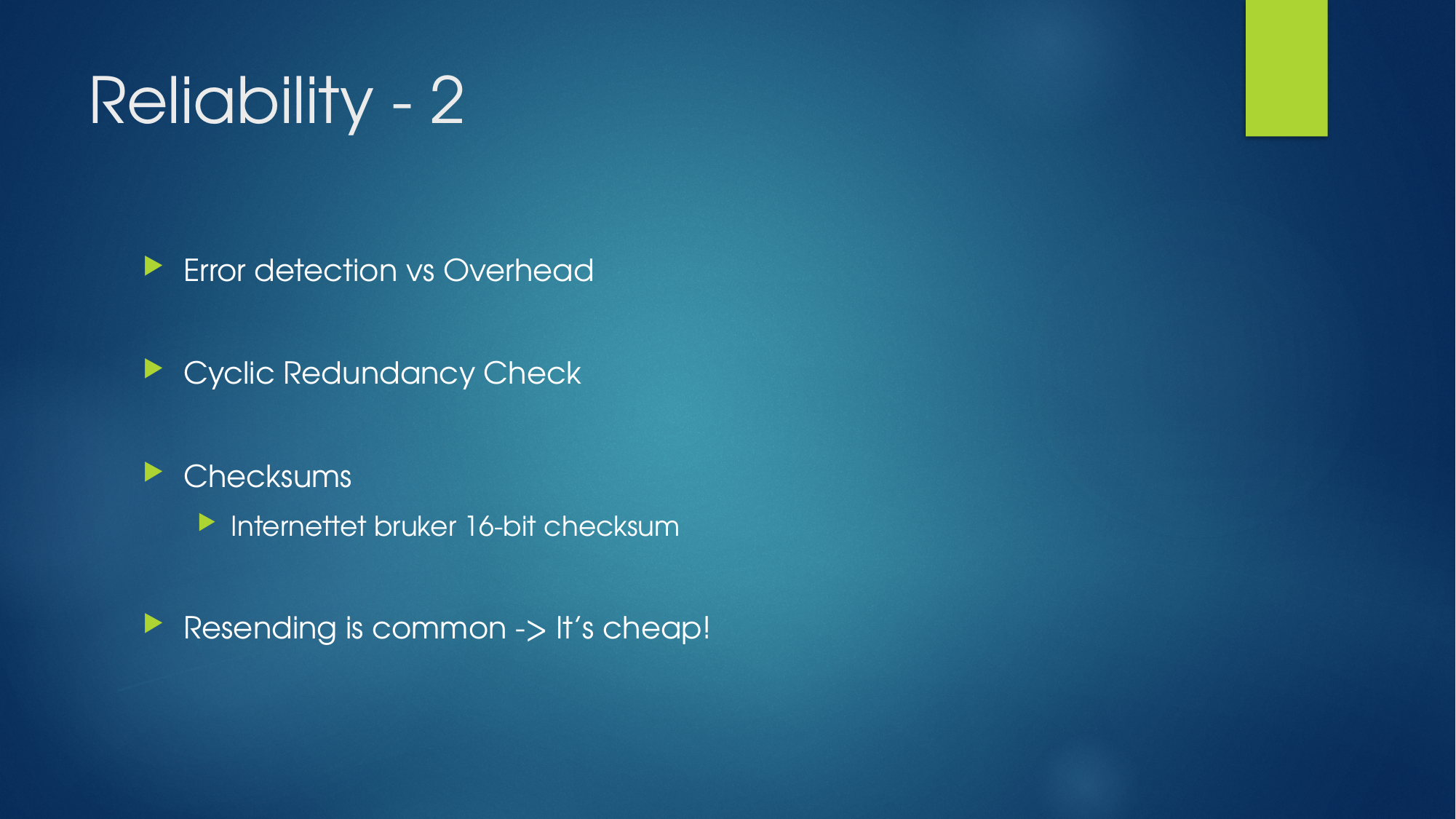

# Reliability - 2
Error detection vs Overhead

Cyclic Redundancy Check

Checksums
Internettet bruker 16-bit checksum

Resending is common -> It’s cheap!